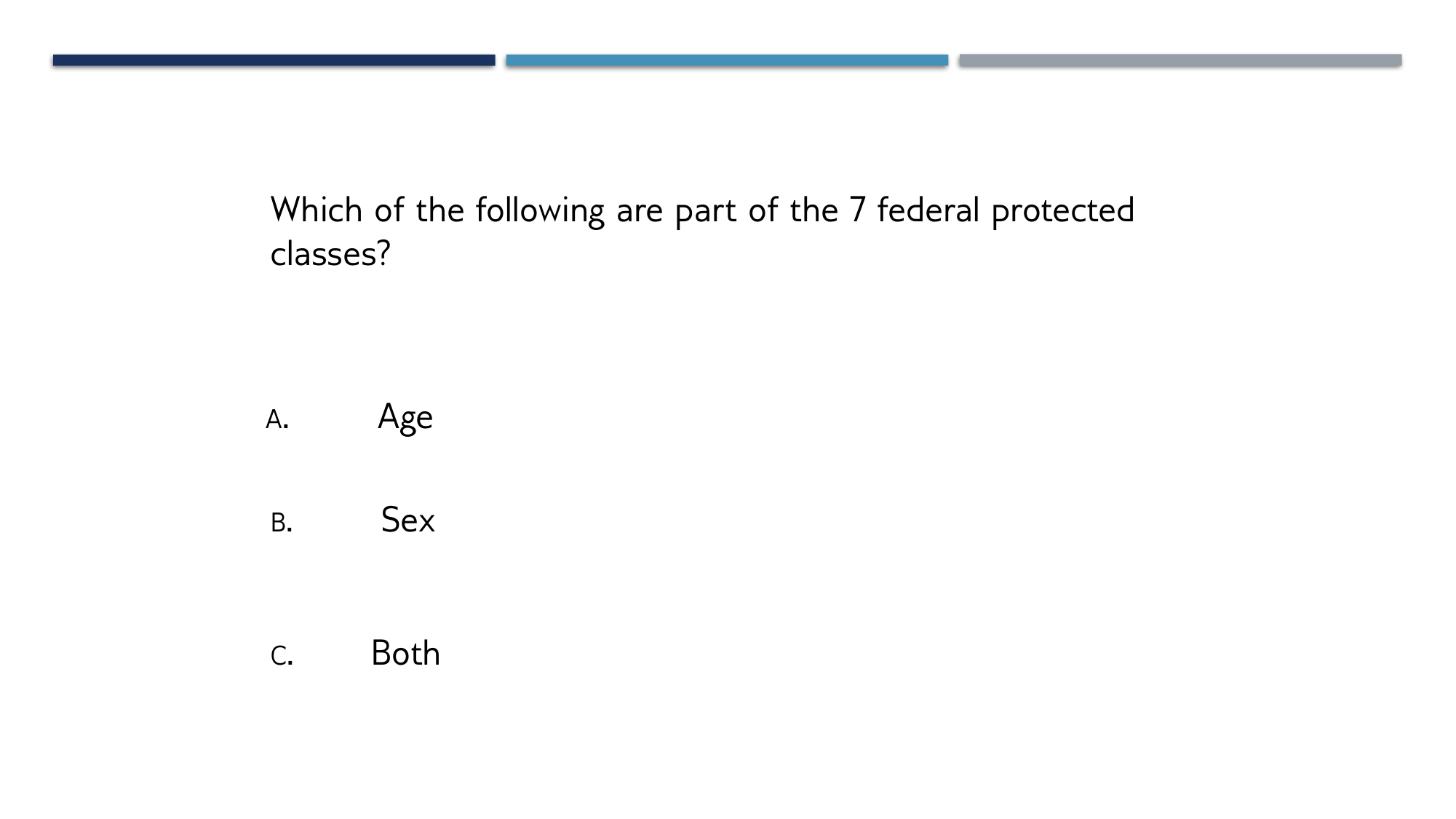

Which of the following are part of the 7 federal protected classes?
A.        Age
B.        Sex
C.       Both